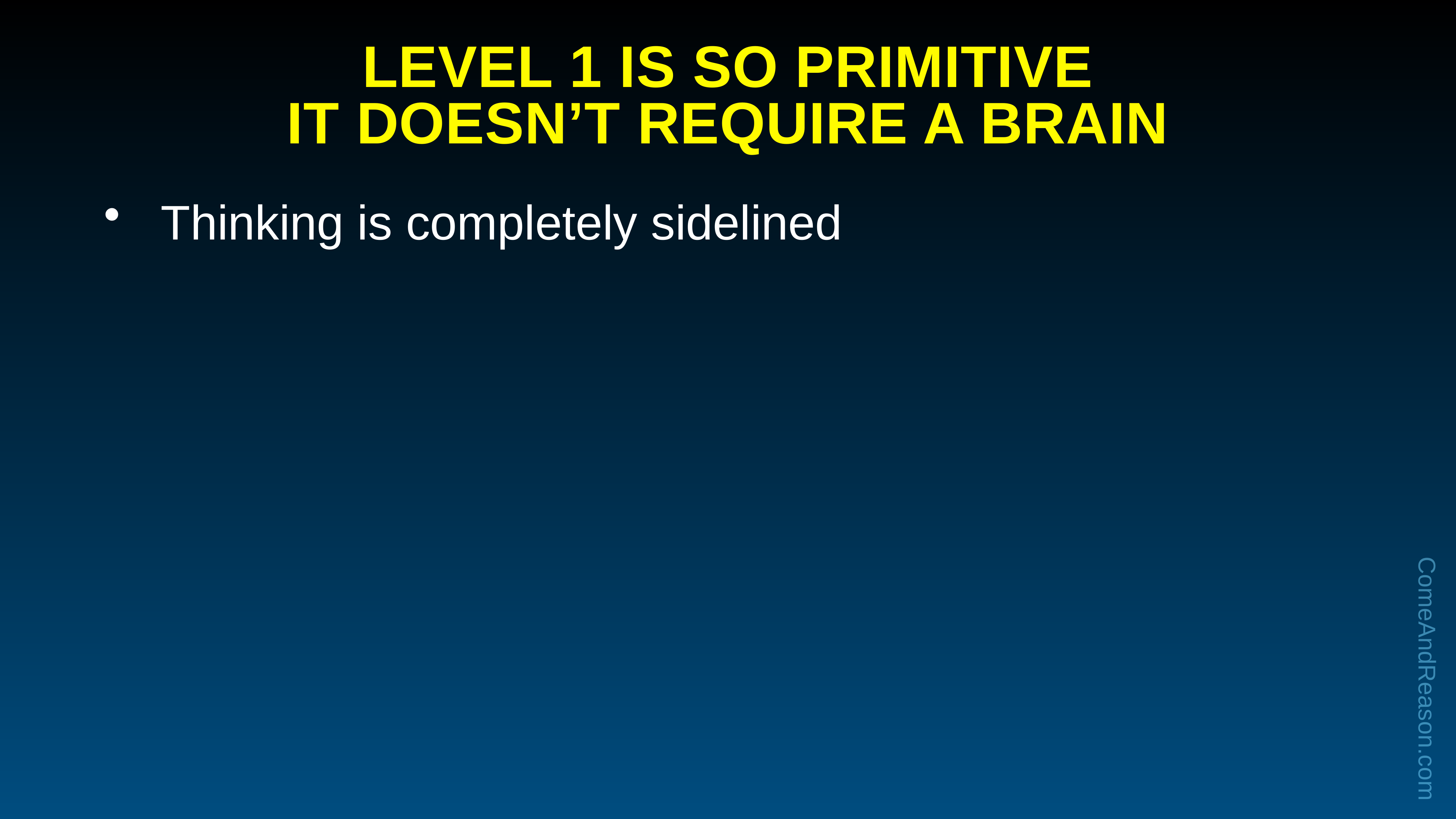

# Level 1 Is so Primitive
it Doesn’t Require a Brain
Thinking is completely sidelined